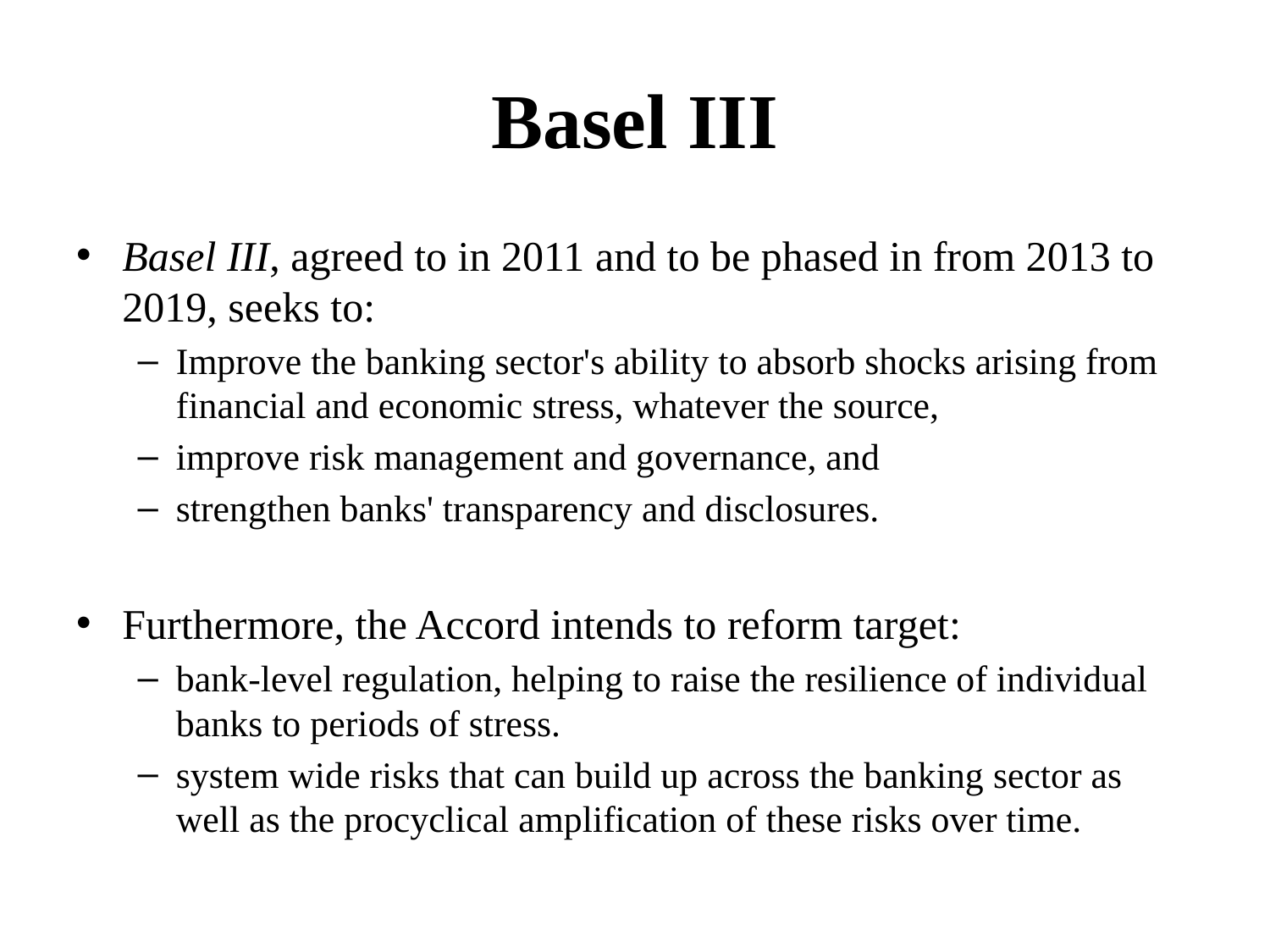

# Basel III
Basel III, agreed to in 2011 and to be phased in from 2013 to 2019, seeks to:
Improve the banking sector's ability to absorb shocks arising from financial and economic stress, whatever the source,
improve risk management and governance, and
strengthen banks' transparency and disclosures.

Furthermore, the Accord intends to reform target:
bank-level regulation, helping to raise the resilience of individual banks to periods of stress.
system wide risks that can build up across the banking sector as well as the procyclical amplification of these risks over time.